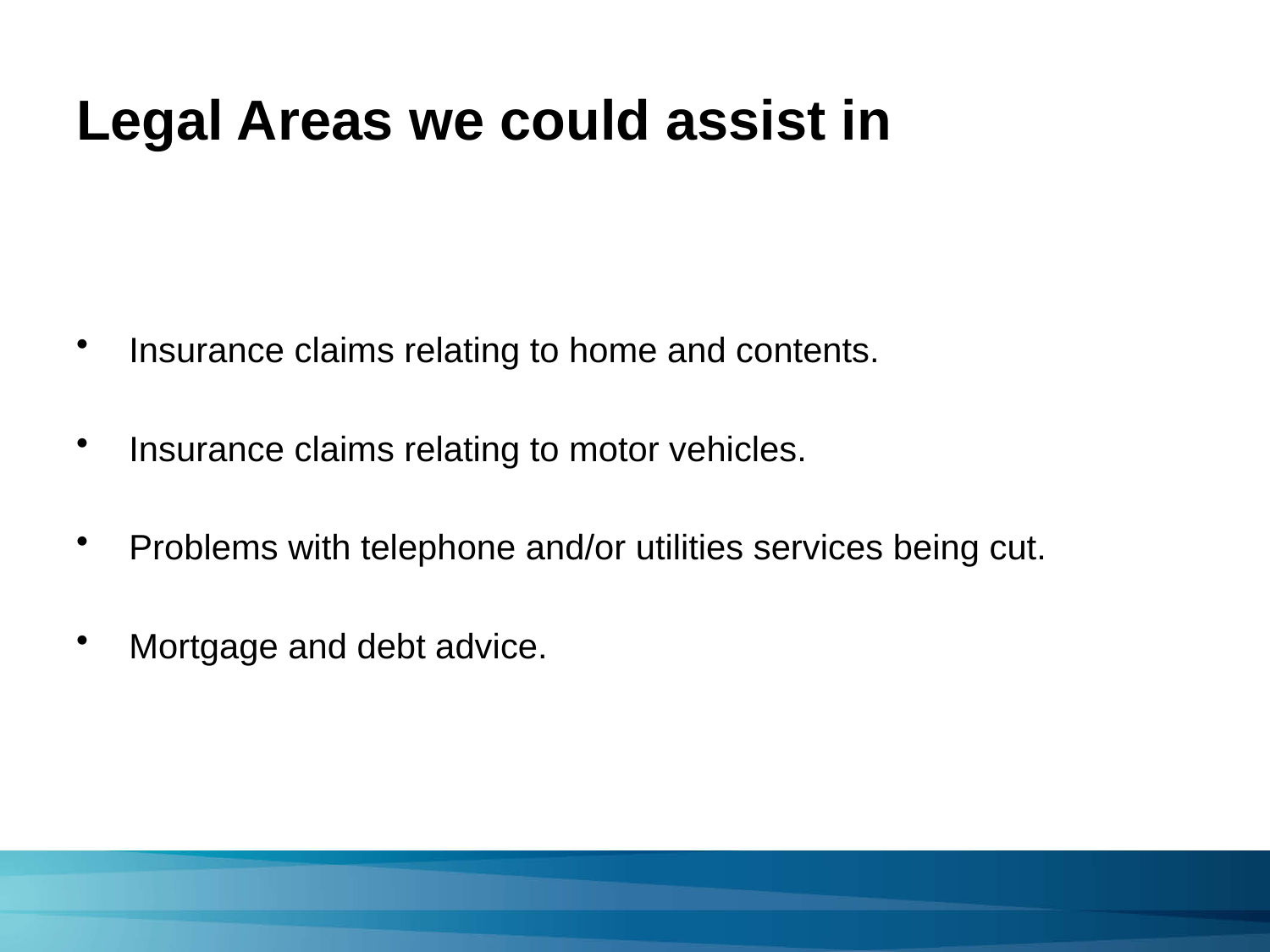

# Legal Areas we could assist in

Insurance claims relating to home and contents.

Insurance claims relating to motor vehicles.

Problems with telephone and/or utilities services being cut.

Mortgage and debt advice.